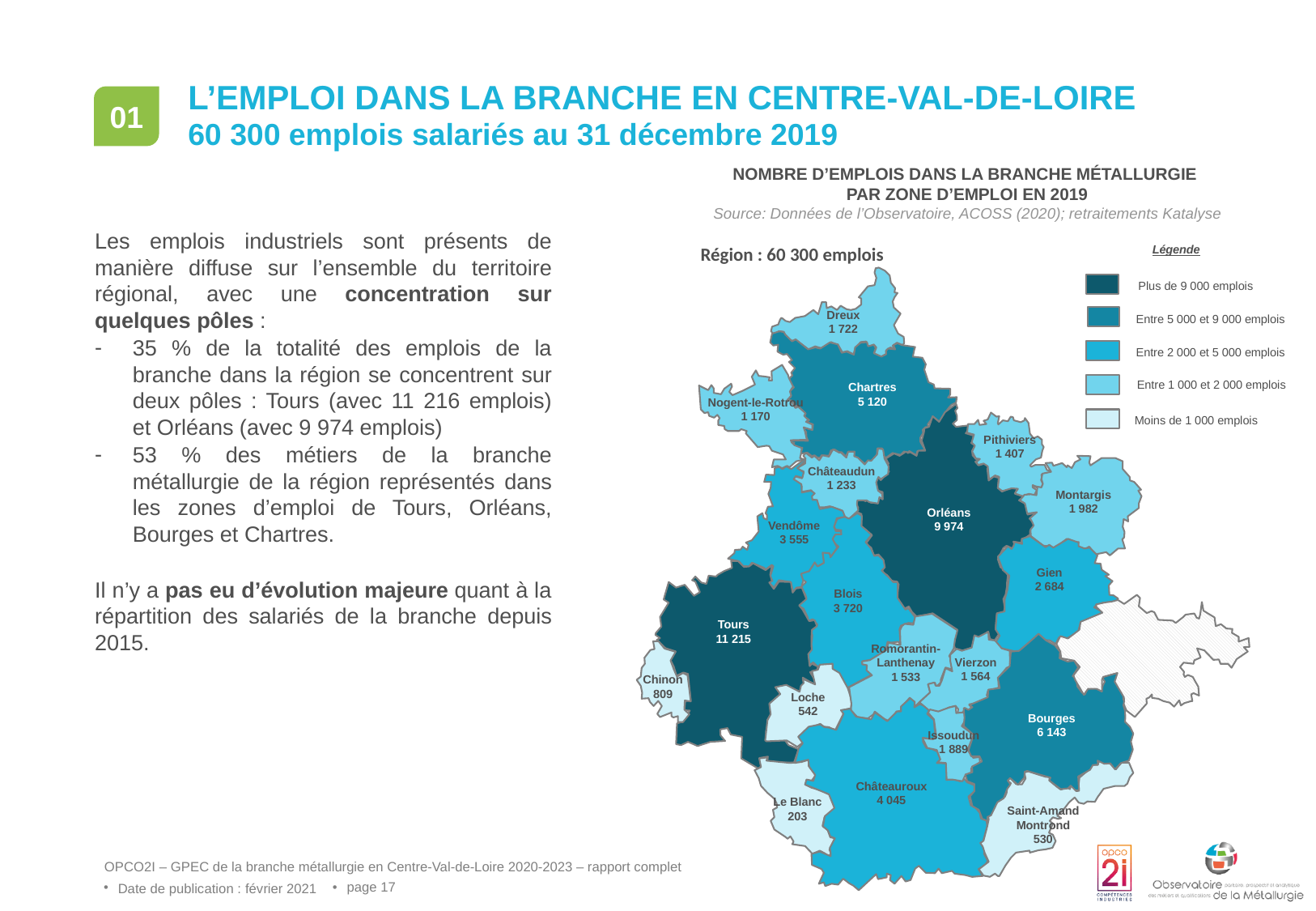

# L’emploi dans la branche en centre-val-de-loire
01
60 300 emplois salariés au 31 décembre 2019
NOMBRE D’EMPLOIS DANS LA BRANCHE MÉTALLURGIE
PAR ZONE D’EMPLOI EN 2019
Source: Données de l’Observatoire, ACOSS (2020); retraitements Katalyse
Les emplois industriels sont présents de manière diffuse sur l’ensemble du territoire régional, avec une concentration sur quelques pôles :
35 % de la totalité des emplois de la branche dans la région se concentrent sur deux pôles : Tours (avec 11 216 emplois) et Orléans (avec 9 974 emplois)
53 % des métiers de la branche métallurgie de la région représentés dans les zones d’emploi de Tours, Orléans, Bourges et Chartres.

Il n’y a pas eu d’évolution majeure quant à la répartition des salariés de la branche depuis 2015.
Légende
Plus de 9 000 emplois

Entre 5 000 et 9 000 emplois

Entre 2 000 et 5 000 emplois

Entre 1 000 et 2 000 emplois

Moins de 1 000 emplois

 Région : 60 300 emplois

Dreux
1 722
Chartres
5 120
Nogent-le-Rotrou
1 170
Pithiviers
1 407
Châteaudun
1 233
Montargis
1 982
Orléans
9 974
Vendôme
3 555
Gien
2 684
Blois
3 720
Tours
11 215
Romorantin-
Lanthenay
1 533
Vierzon
1 564
Bourges
6 143
Issoudun
1 889
Châteauroux
4 045
Le Blanc
203
Saint-Amand
Montrond
530
Loche
542
Chinon
809